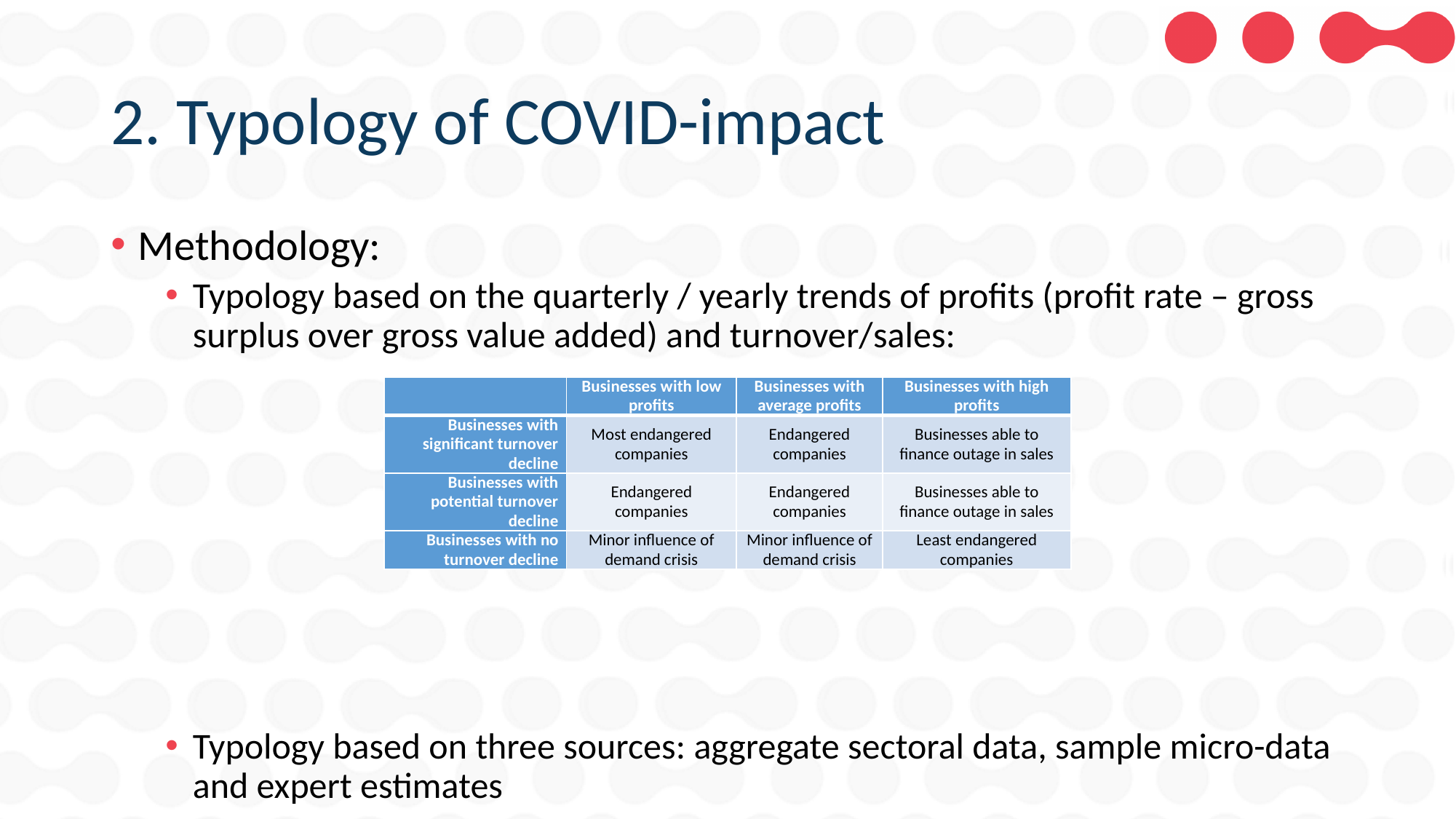

# 2. Typology of COVID-impact
Methodology:
Typology based on the quarterly / yearly trends of profits (profit rate – gross surplus over gross value added) and turnover/sales:

Typology based on three sources: aggregate sectoral data, sample micro-data and expert estimates

|  | Businesses with low profits | Businesses with average profits | Businesses with high profits |
| --- | --- | --- | --- |
| Businesses with significant turnover decline | Most endangered companies | Endangered companies | Businesses able to finance outage in sales |
| Businesses with potential turnover decline | Endangered companies | Endangered companies | Businesses able to finance outage in sales |
| Businesses with no turnover decline | Minor influence of demand crisis | Minor influence of demand crisis | Least endangered companies |